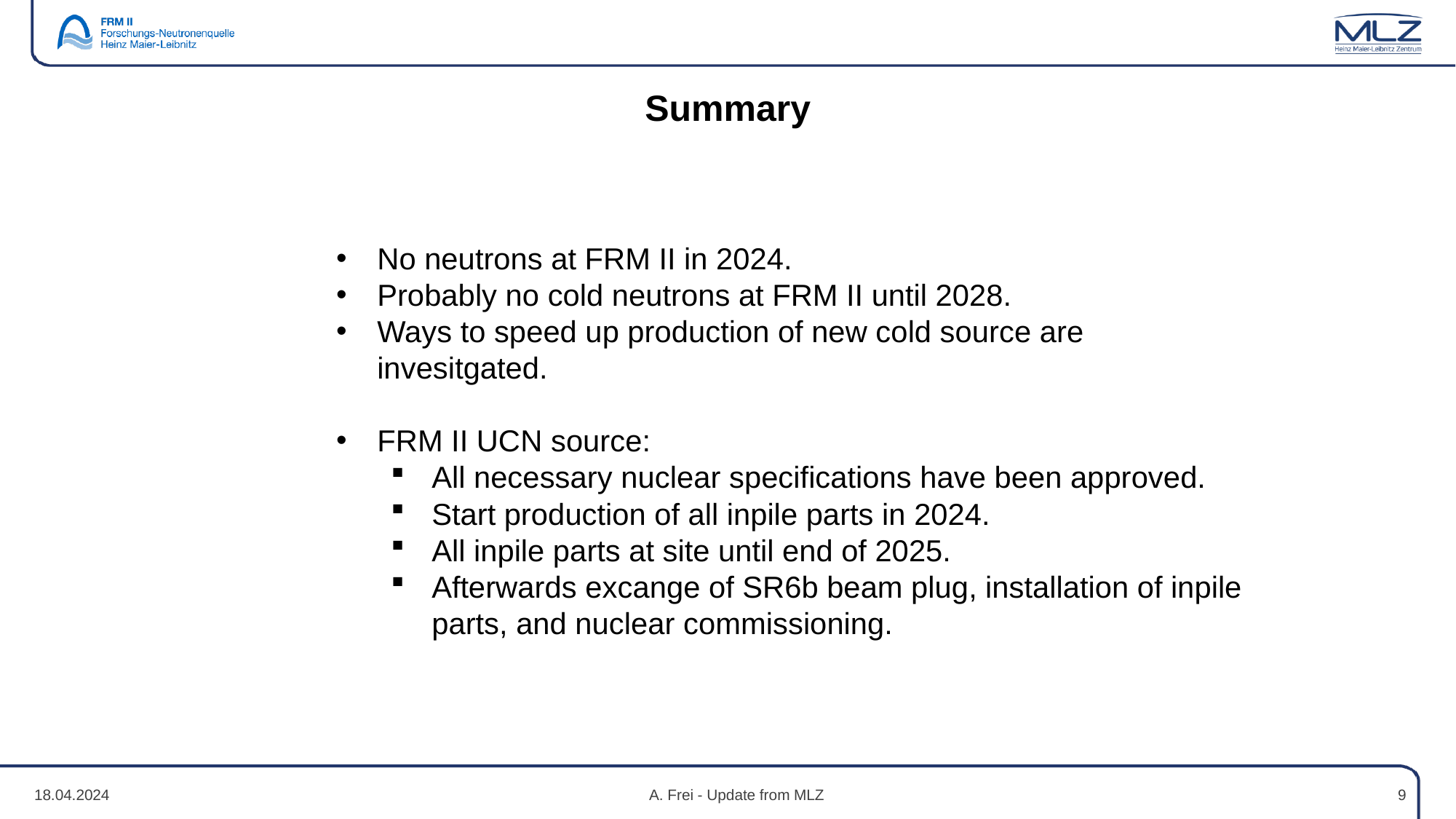

# Summary
No neutrons at FRM II in 2024.
Probably no cold neutrons at FRM II until 2028.
Ways to speed up production of new cold source are invesitgated.

FRM II UCN source:
All necessary nuclear specifications have been approved.
Start production of all inpile parts in 2024.
All inpile parts at site until end of 2025.
Afterwards excange of SR6b beam plug, installation of inpile parts, and nuclear commissioning.

18.04.2024
A. Frei - Update from MLZ
9